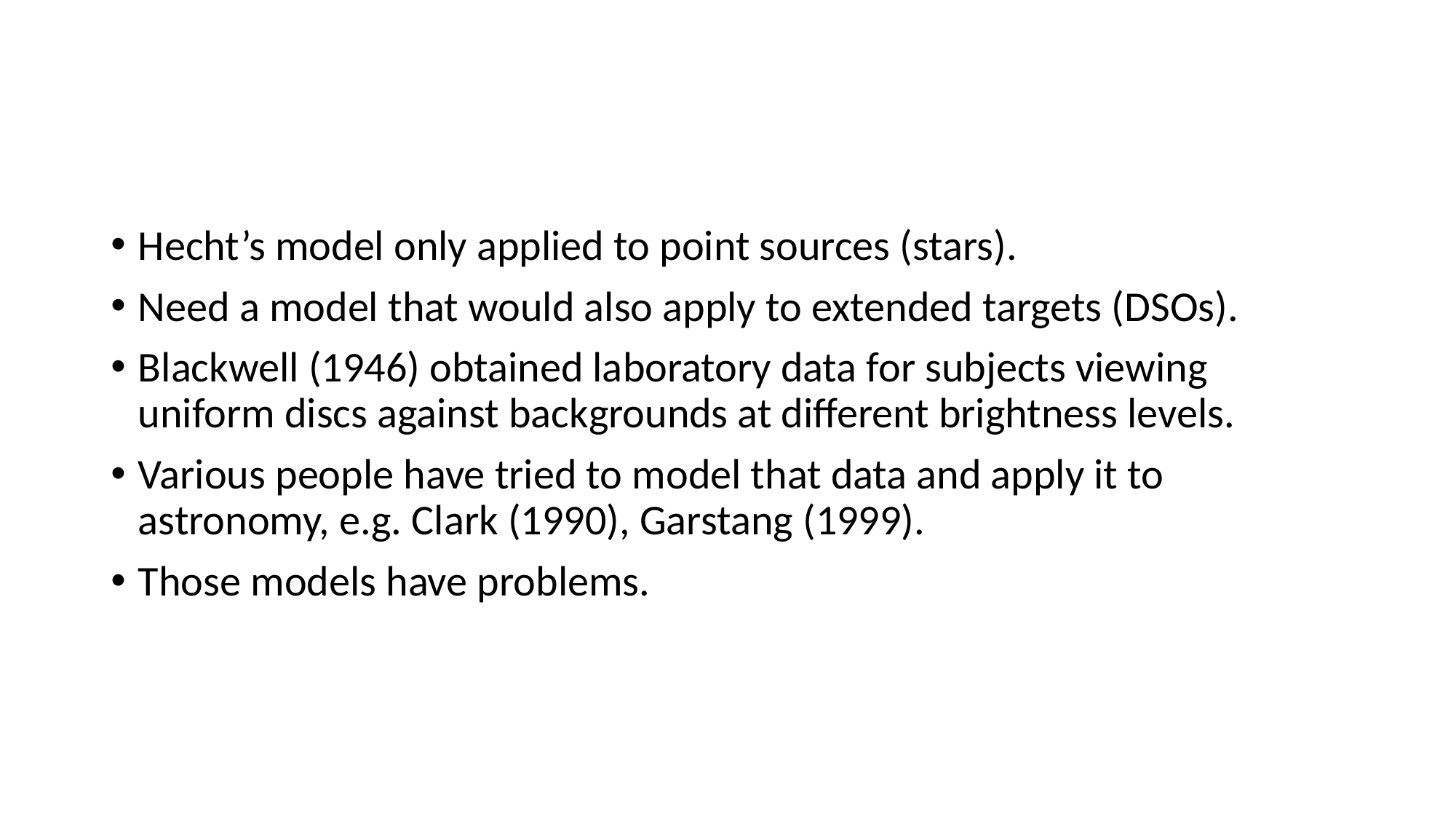

#
Hecht’s model only applied to point sources (stars).
Need a model that would also apply to extended targets (DSOs).
Blackwell (1946) obtained laboratory data for subjects viewing uniform discs against backgrounds at different brightness levels.
Various people have tried to model that data and apply it to astronomy, e.g. Clark (1990), Garstang (1999).
Those models have problems.